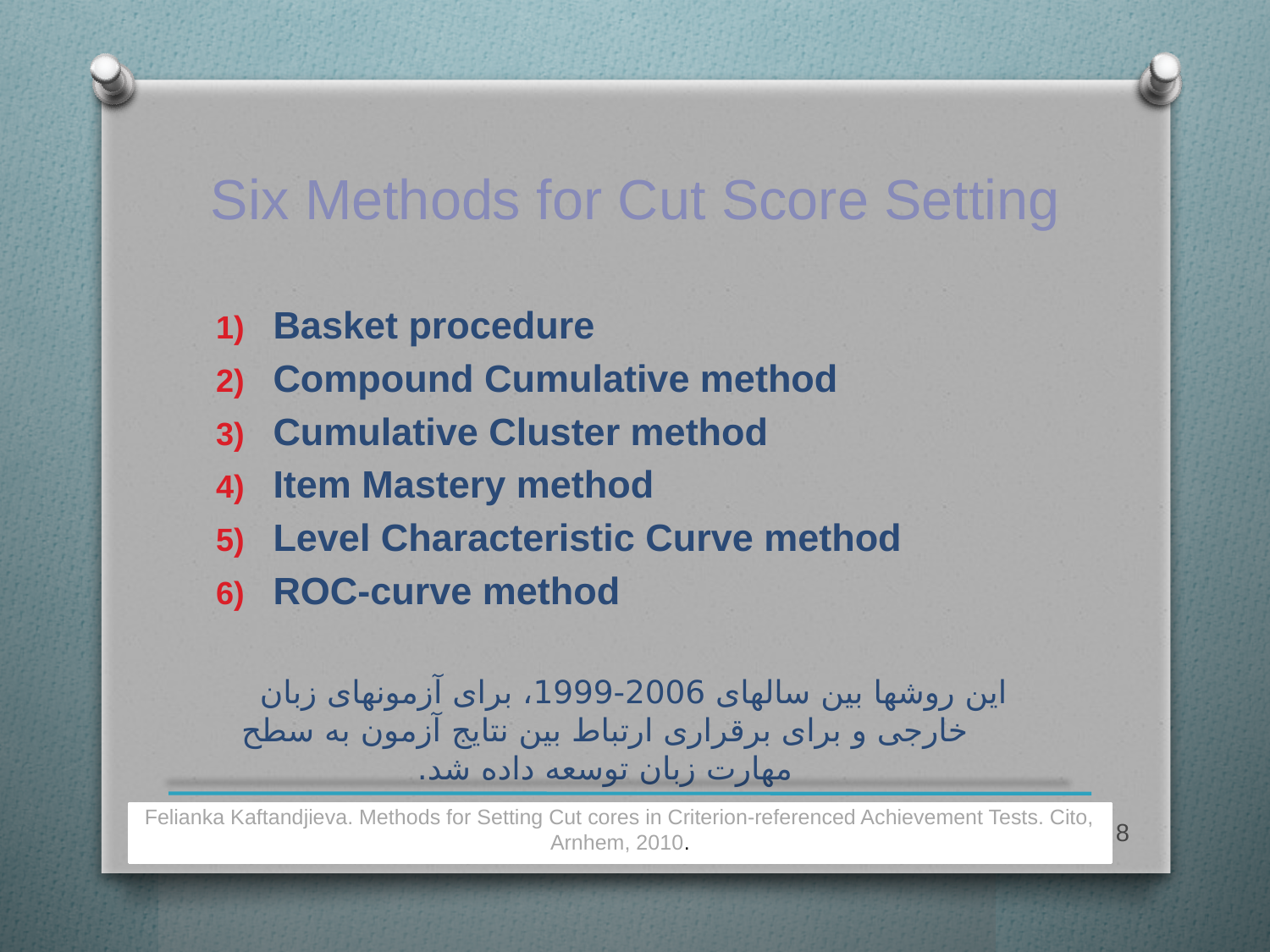

# Six Methods for Cut Score Setting
Basket procedure
Compound Cumulative method
Cumulative Cluster method
Item Mastery method
Level Characteristic Curve method
ROC-curve method

این روشها بین سالهای 2006-1999، برای آزمونهای زبان خارجی و برای برقراری ارتباط بین نتایج آزمون به سطح مهارت زبان توسعه داده شد.

Felianka Kaftandjieva. Methods for Setting Cut cores in Criterion-referenced Achievement Tests. Cito, Arnhem, 2010.

8